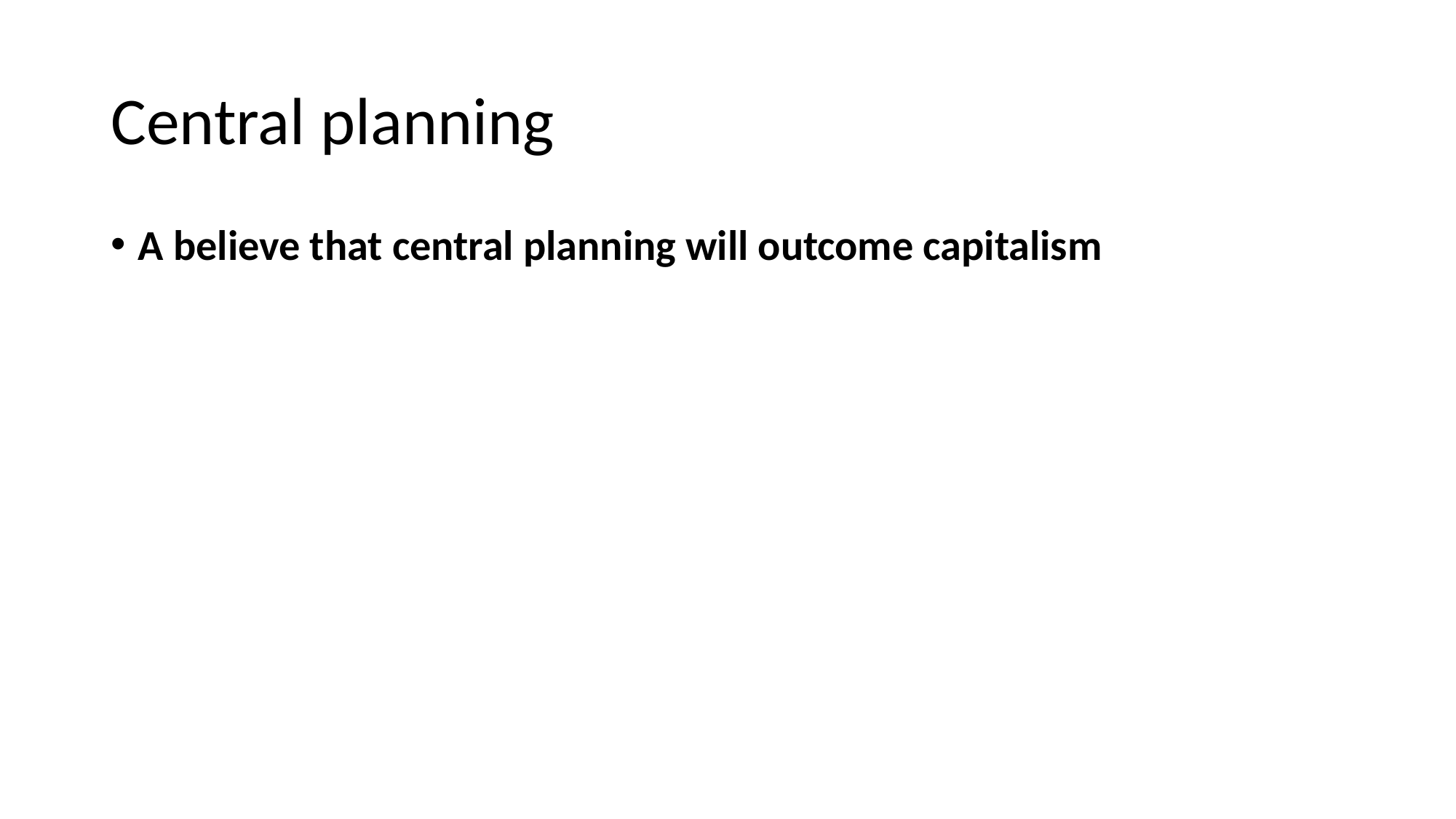

# Central planning
A believe that central planning will outcome capitalism